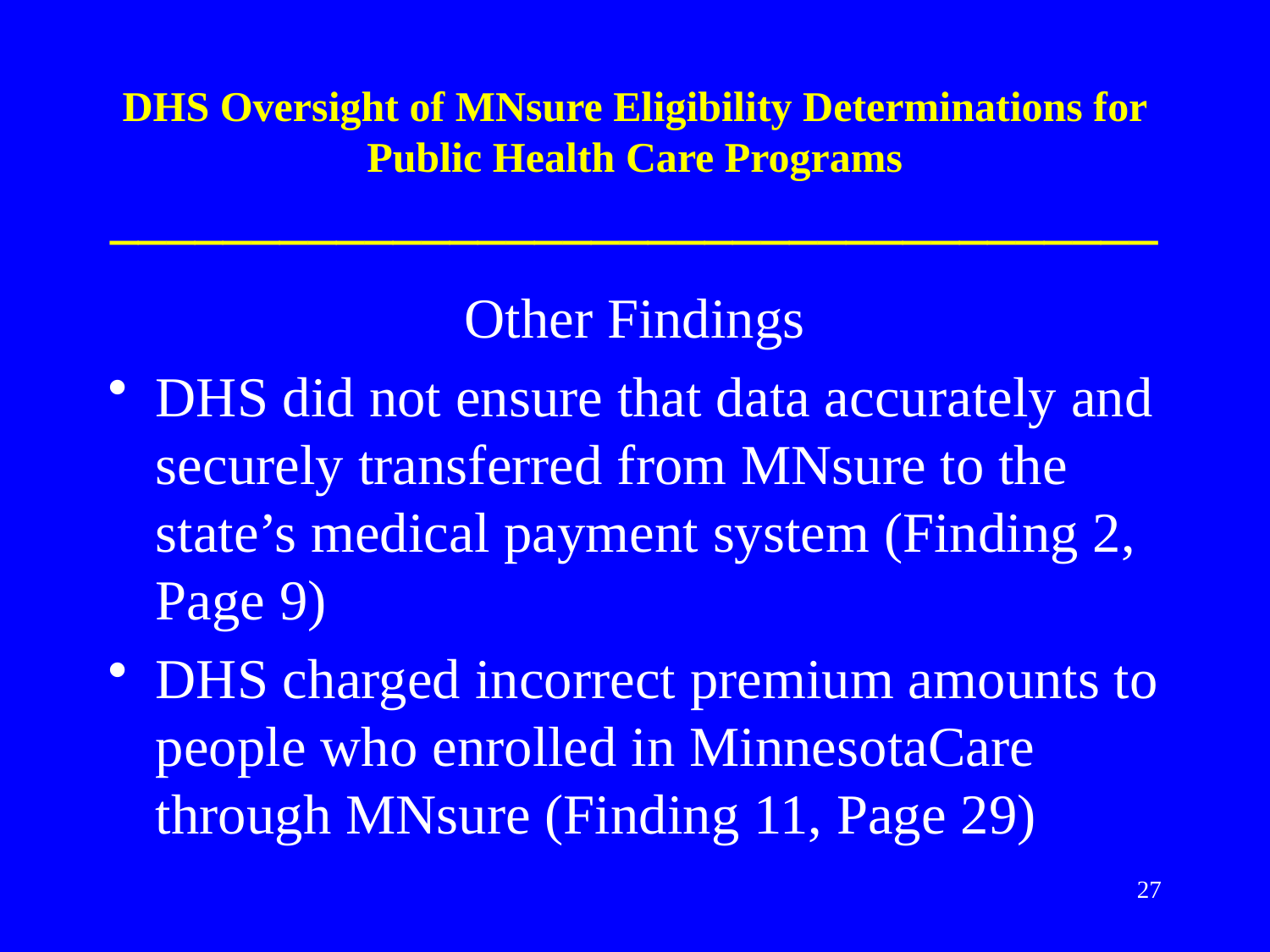

# DHS Oversight of MNsure Eligibility Determinations for Public Health Care Programs _____________________________________
Other Findings
DHS did not ensure that data accurately and securely transferred from MNsure to the state’s medical payment system (Finding 2, Page 9)
DHS charged incorrect premium amounts to people who enrolled in MinnesotaCare through MNsure (Finding 11, Page 29)

27